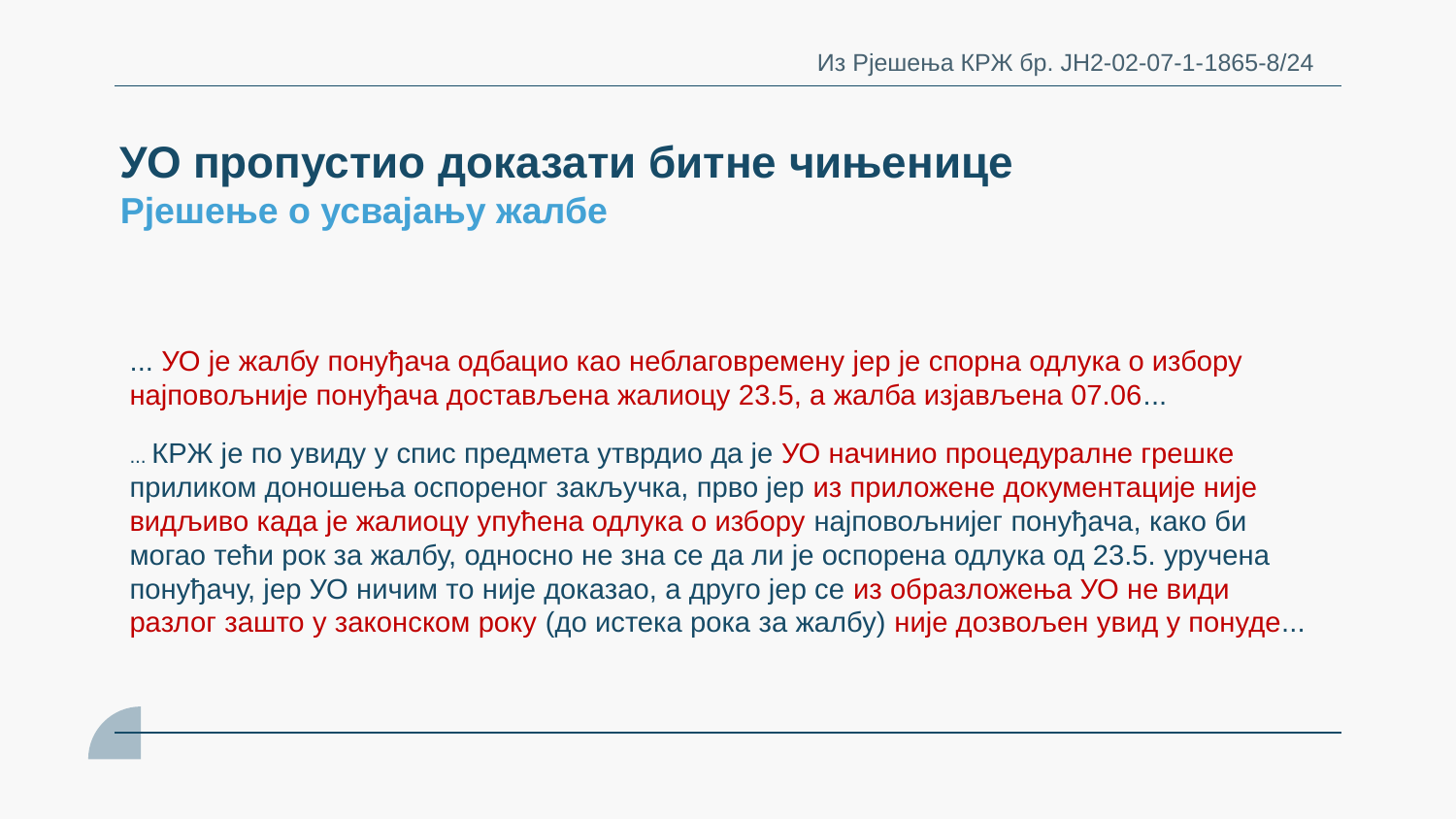

Из Рјешења КРЖ бр. ЈН2-02-07-1-1865-8/24
УО пропустио доказати битне чињенице
Рјешење о усвајању жалбе
# ... УО је жалбу понуђача одбацио као неблаговремену јер је спорна одлука о избору најповољније понуђача достављена жалиоцу 23.5, а жалба изјављена 07.06... ... КРЖ je по увиду у спис предмета утврдио да је УО начинио процедуралне грешке приликом доношења оспореног закључка, прво јер из приложене документације није видљиво када је жалиоцу упућена одлука о избору најповољнијег понуђача, како би могао тећи рок за жалбу, односно не зна се да ли је оспорена одлука од 23.5. уручена понуђачу, јер УО ничим то није доказао, а друго јер се из образложења УО не види разлог зашто у законском року (до истека рока за жалбу) није дозвољен увид у понуде...